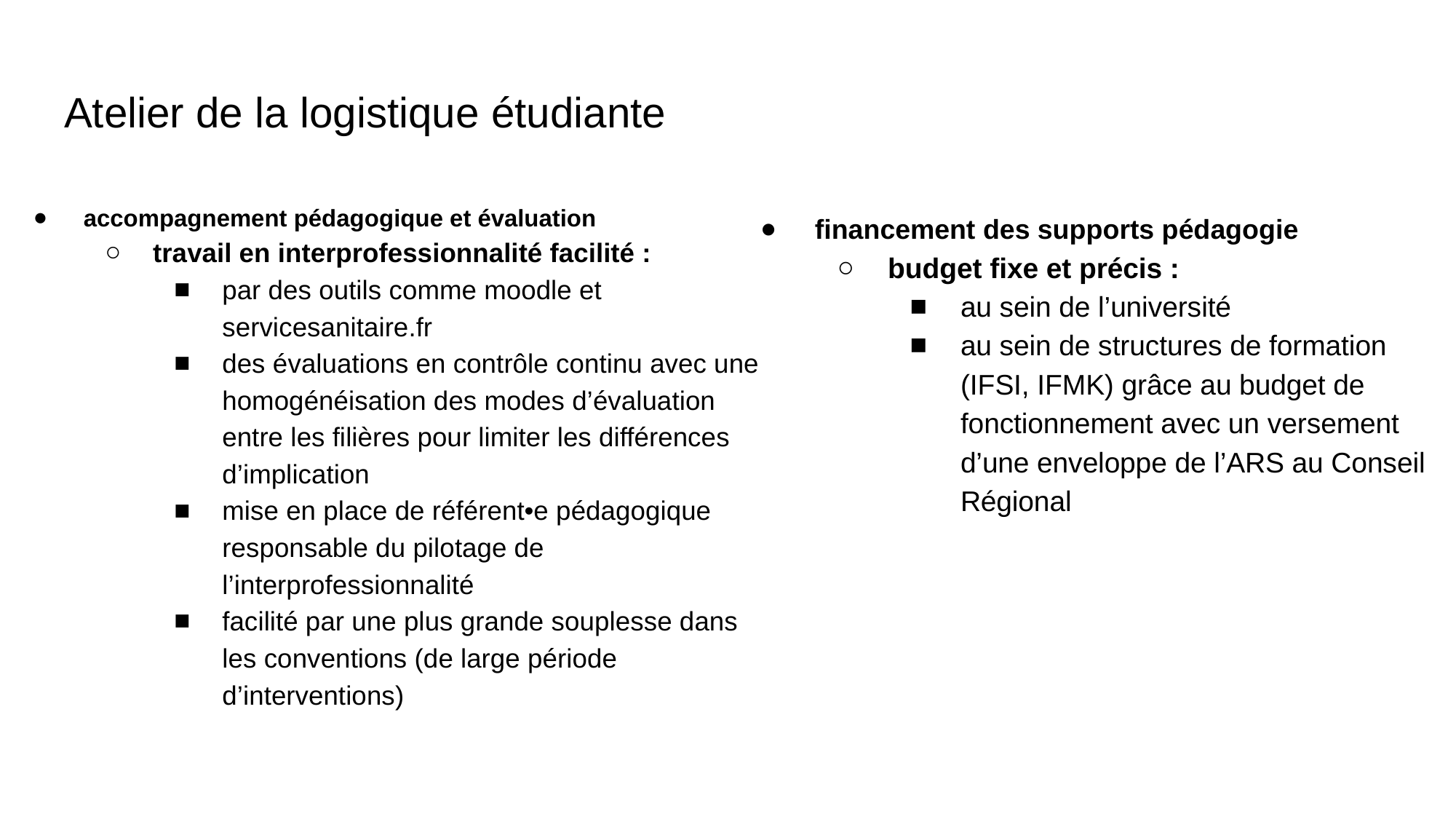

# Atelier de la logistique étudiante
accompagnement pédagogique et évaluation
travail en interprofessionnalité facilité :
par des outils comme moodle et servicesanitaire.fr
des évaluations en contrôle continu avec une homogénéisation des modes d’évaluation entre les filières pour limiter les différences d’implication
mise en place de référent•e pédagogique responsable du pilotage de l’interprofessionnalité
facilité par une plus grande souplesse dans les conventions (de large période d’interventions)
financement des supports pédagogie
budget fixe et précis :
au sein de l’université
au sein de structures de formation (IFSI, IFMK) grâce au budget de fonctionnement avec un versement d’une enveloppe de l’ARS au Conseil Régional